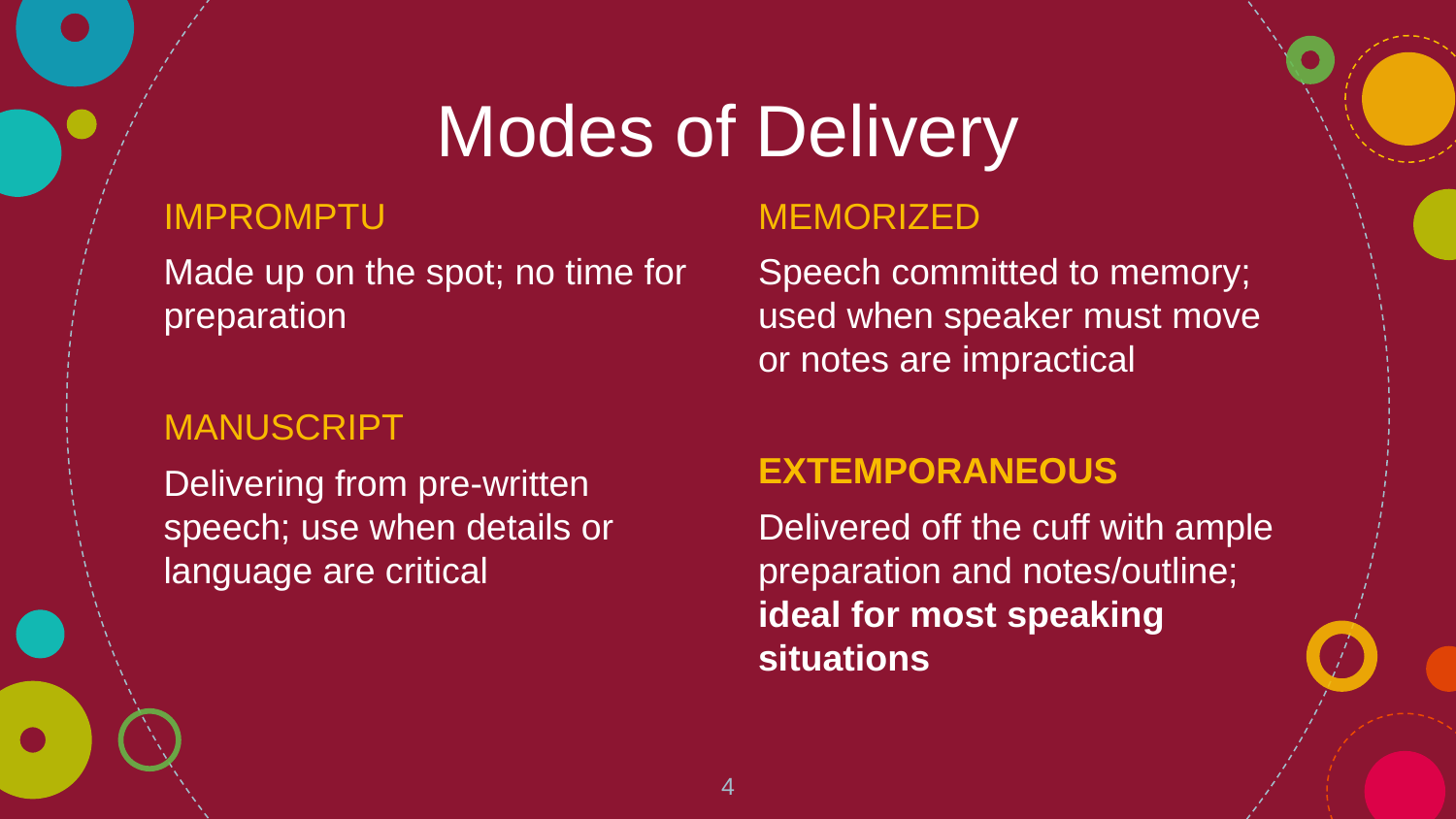

Modes of Delivery
IMPROMPTU
Made up on the spot; no time for preparation

MANUSCRIPT
Delivering from pre-written speech; use when details or language are critical
MEMORIZED
Speech committed to memory; used when speaker must move or notes are impractical

EXTEMPORANEOUS
Delivered off the cuff with ample preparation and notes/outline; ideal for most speaking situations
4